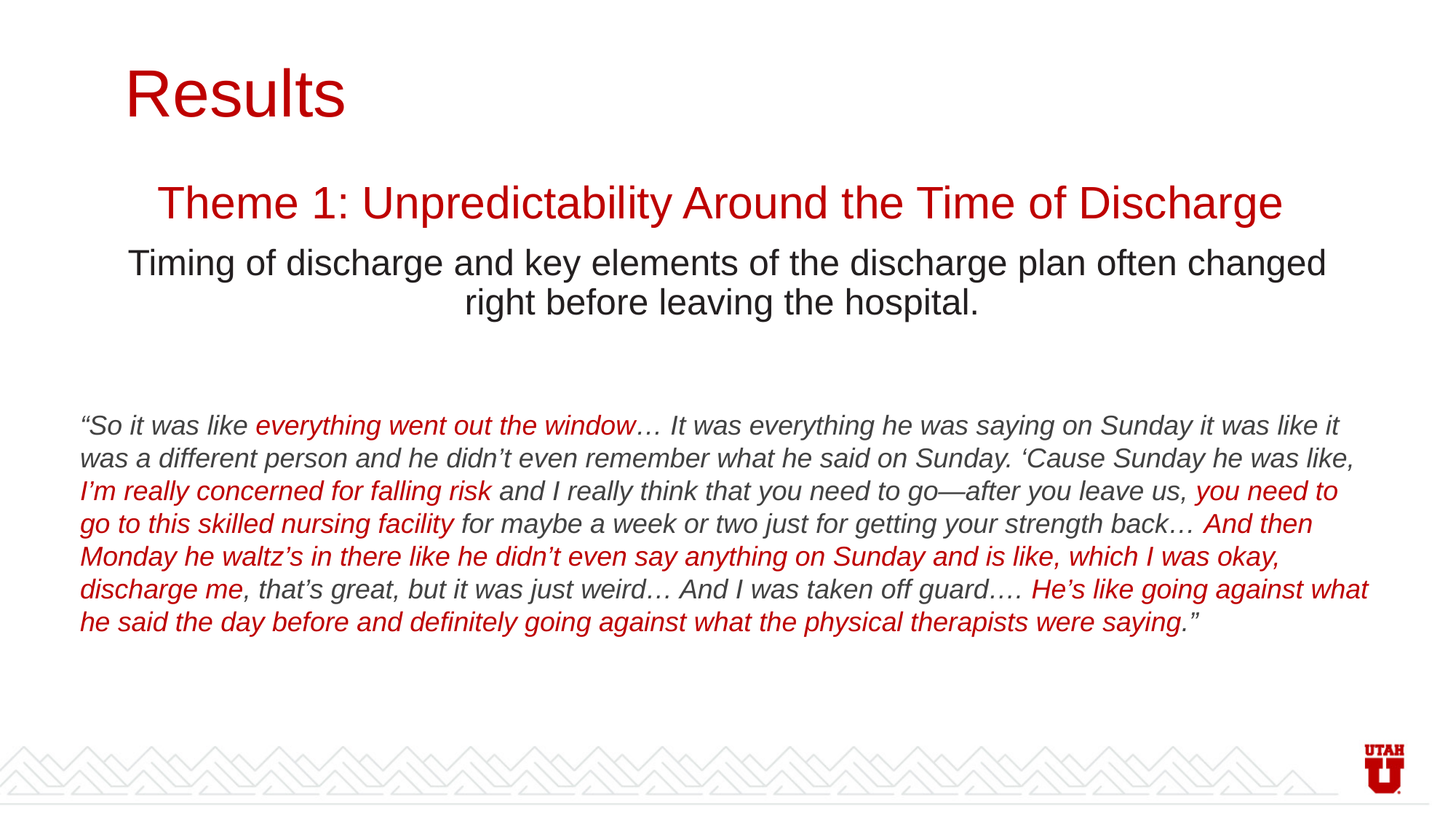

# Results
Theme 1: Unpredictability Around the Time of Discharge
Timing of discharge and key elements of the discharge plan often changed right before leaving the hospital.
“So it was like everything went out the window… It was everything he was saying on Sunday it was like it was a different person and he didn’t even remember what he said on Sunday. ‘Cause Sunday he was like, I’m really concerned for falling risk and I really think that you need to go—after you leave us, you need to go to this skilled nursing facility for maybe a week or two just for getting your strength back… And then Monday he waltz’s in there like he didn’t even say anything on Sunday and is like, which I was okay, discharge me, that’s great, but it was just weird… And I was taken off guard…. He’s like going against what he said the day before and definitely going against what the physical therapists were saying.”